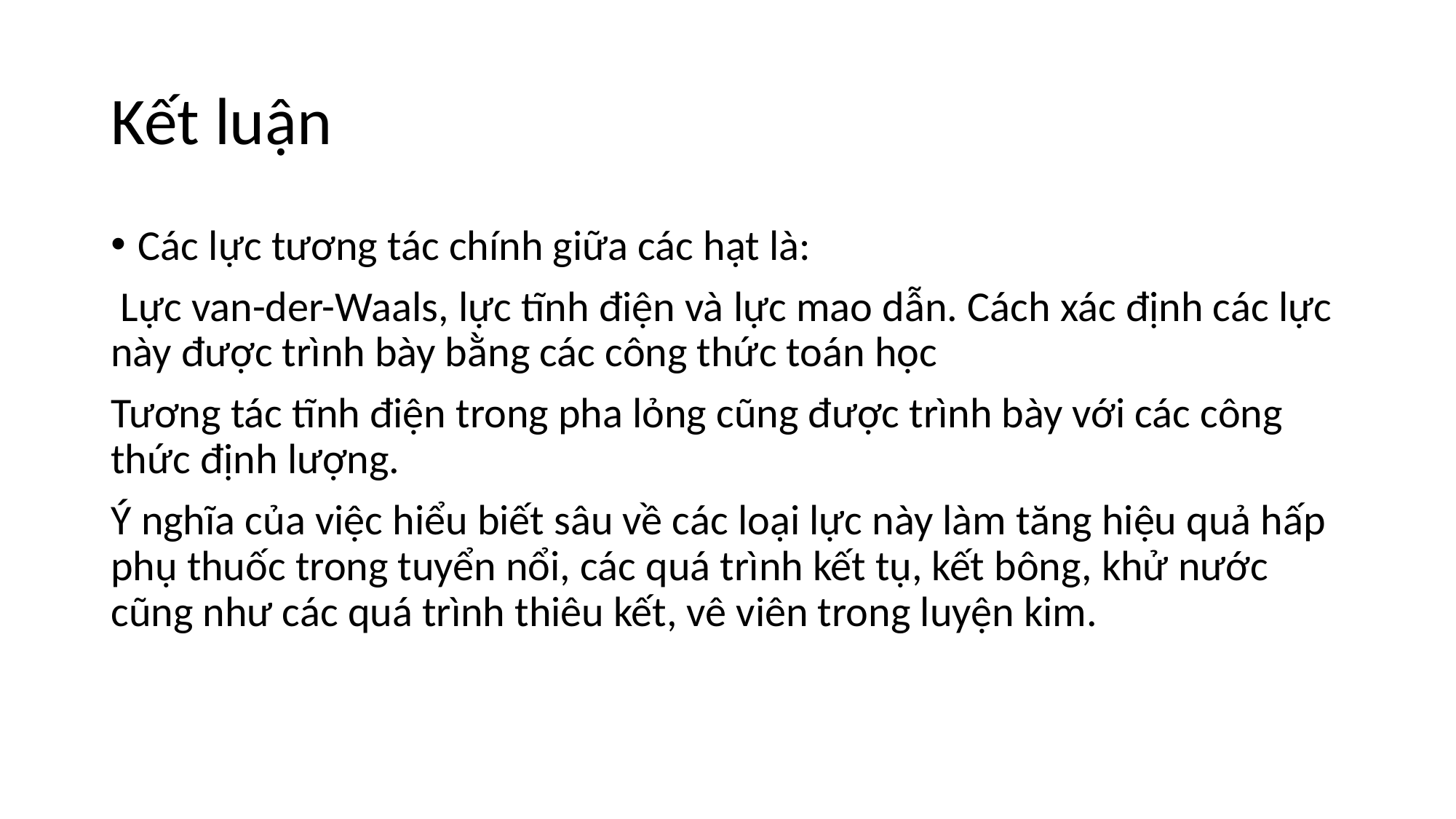

# Kết luận
Các lực tương tác chính giữa các hạt là:
 Lực van-der-Waals, lực tĩnh điện và lực mao dẫn. Cách xác định các lực này được trình bày bằng các công thức toán học
Tương tác tĩnh điện trong pha lỏng cũng được trình bày với các công thức định lượng.
Ý nghĩa của việc hiểu biết sâu về các loại lực này làm tăng hiệu quả hấp phụ thuốc trong tuyển nổi, các quá trình kết tụ, kết bông, khử nước cũng như các quá trình thiêu kết, vê viên trong luyện kim.